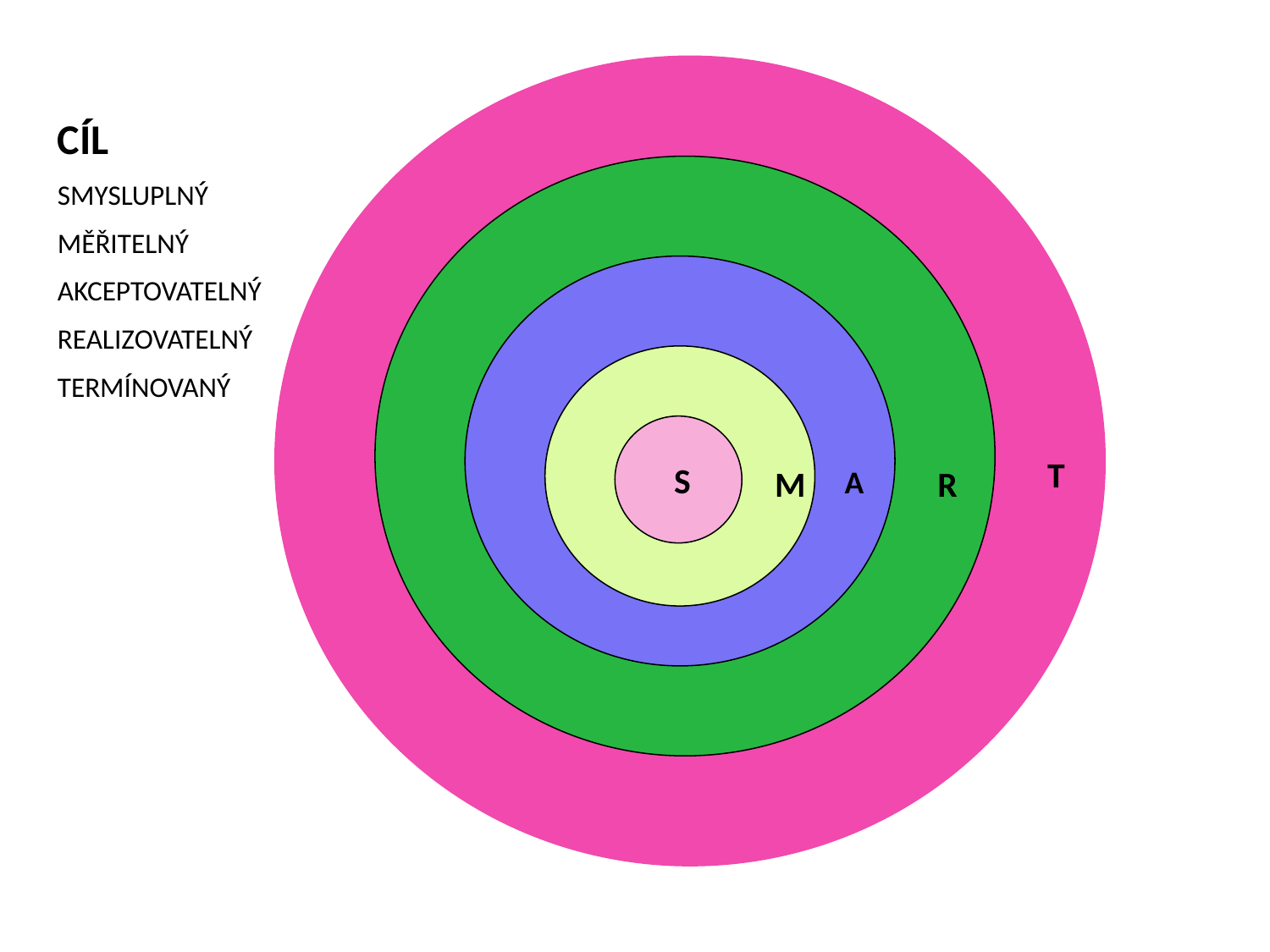

CÍL
SMYSLUPLNÝ
MĚŘITELNÝ
AKCEPTOVATELNÝ
REALIZOVATELNÝ
TERMÍNOVANÝ

  S
T
M
 A
R